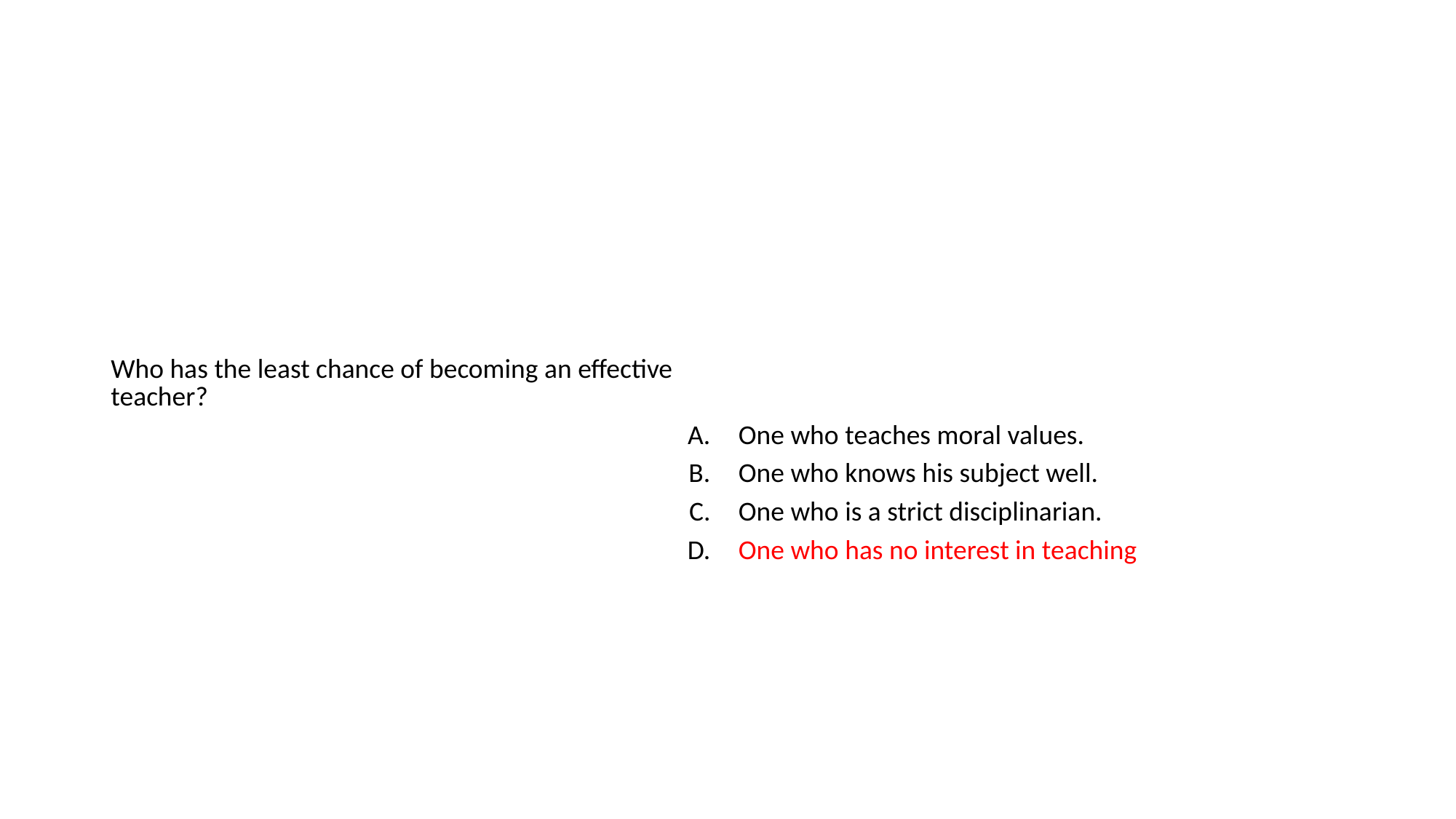

#
| Who has the least chance of becoming an effective teacher? |  |
| --- | --- |
| A. | One who teaches moral values. |
| B. | One who knows his subject well. |
| C. | One who is a strict disciplinarian. |
| D. | One who has no interest in teaching |